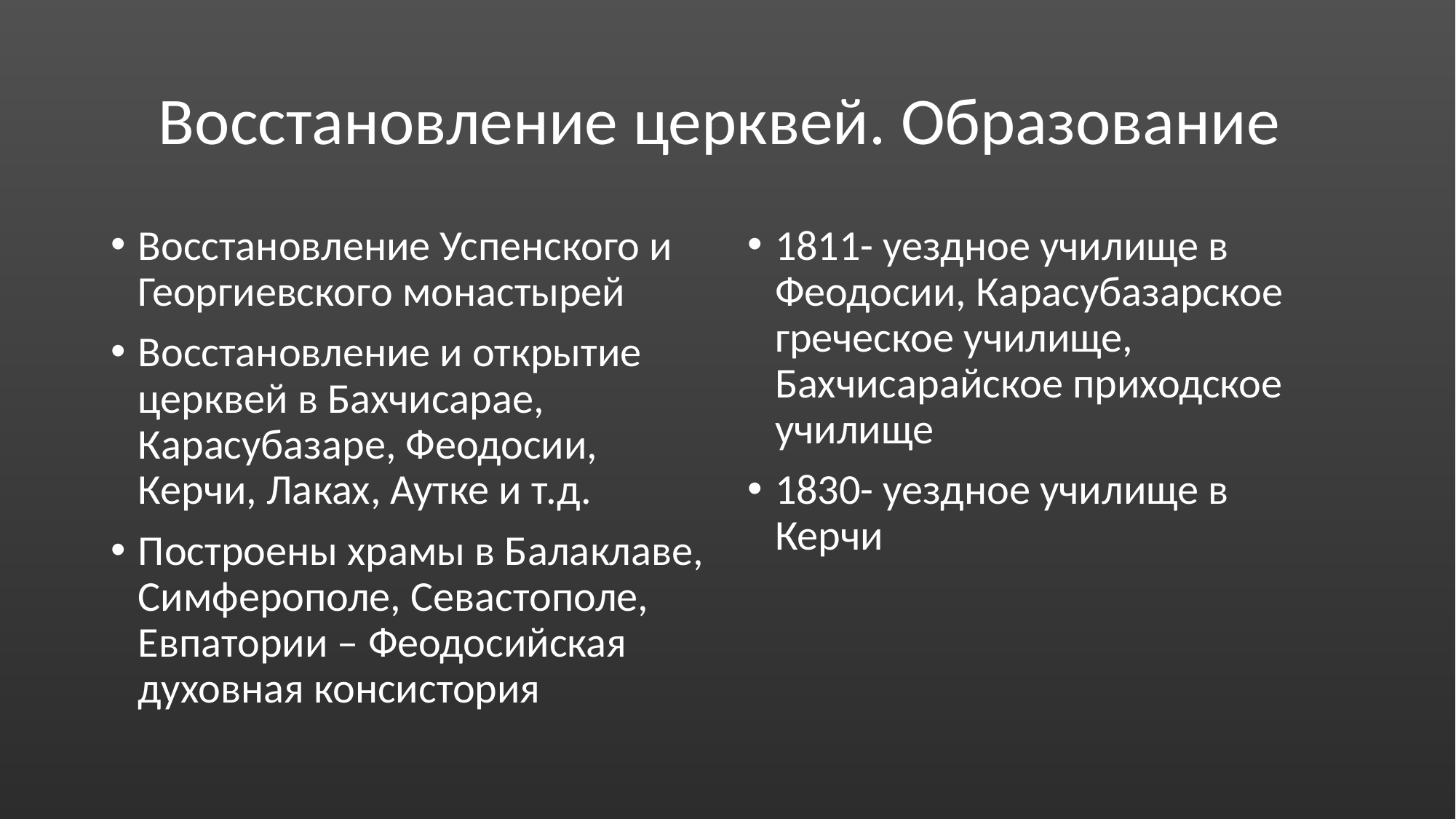

# Восстановление церквей. Образование
Восстановление Успенского и Георгиевского монастырей
Восстановление и открытие церквей в Бахчисарае, Карасубазаре, Феодосии, Керчи, Лаках, Аутке и т.д.
Построены храмы в Балаклаве, Симферополе, Севастополе, Евпатории – Феодосийская духовная консистория
1811- уездное училище в Феодосии, Карасубазарское греческое училище, Бахчисарайское приходское училище
1830- уездное училище в Керчи